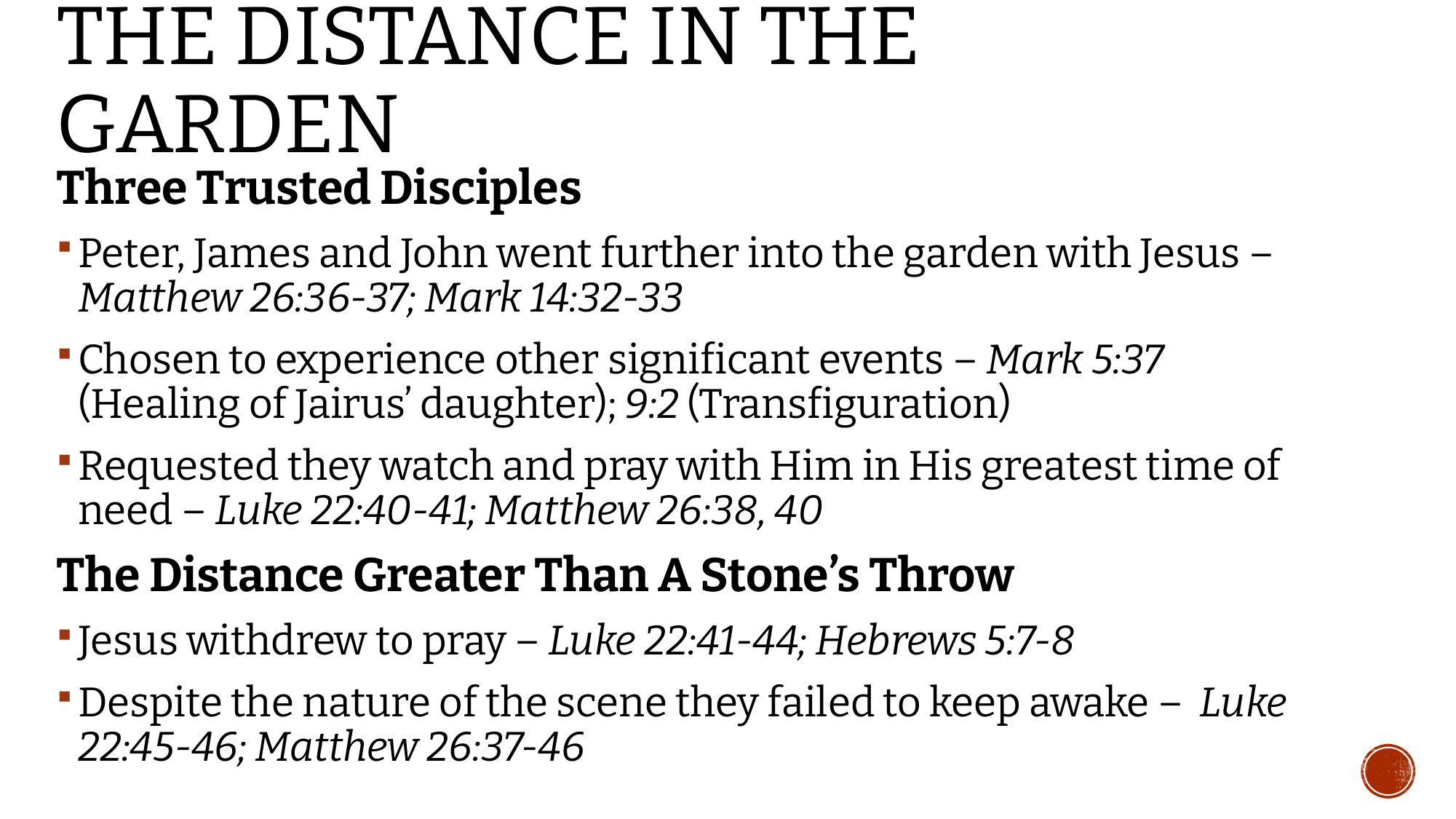

# The Distance in the Garden
Three Trusted Disciples
Peter, James and John went further into the garden with Jesus – Matthew 26:36-37; Mark 14:32-33
Chosen to experience other significant events – Mark 5:37 (Healing of Jairus’ daughter); 9:2 (Transfiguration)
Requested they watch and pray with Him in His greatest time of need – Luke 22:40-41; Matthew 26:38, 40
The Distance Greater Than A Stone’s Throw
Jesus withdrew to pray – Luke 22:41-44; Hebrews 5:7-8
Despite the nature of the scene they failed to keep awake –  Luke 22:45-46; Matthew 26:37-46